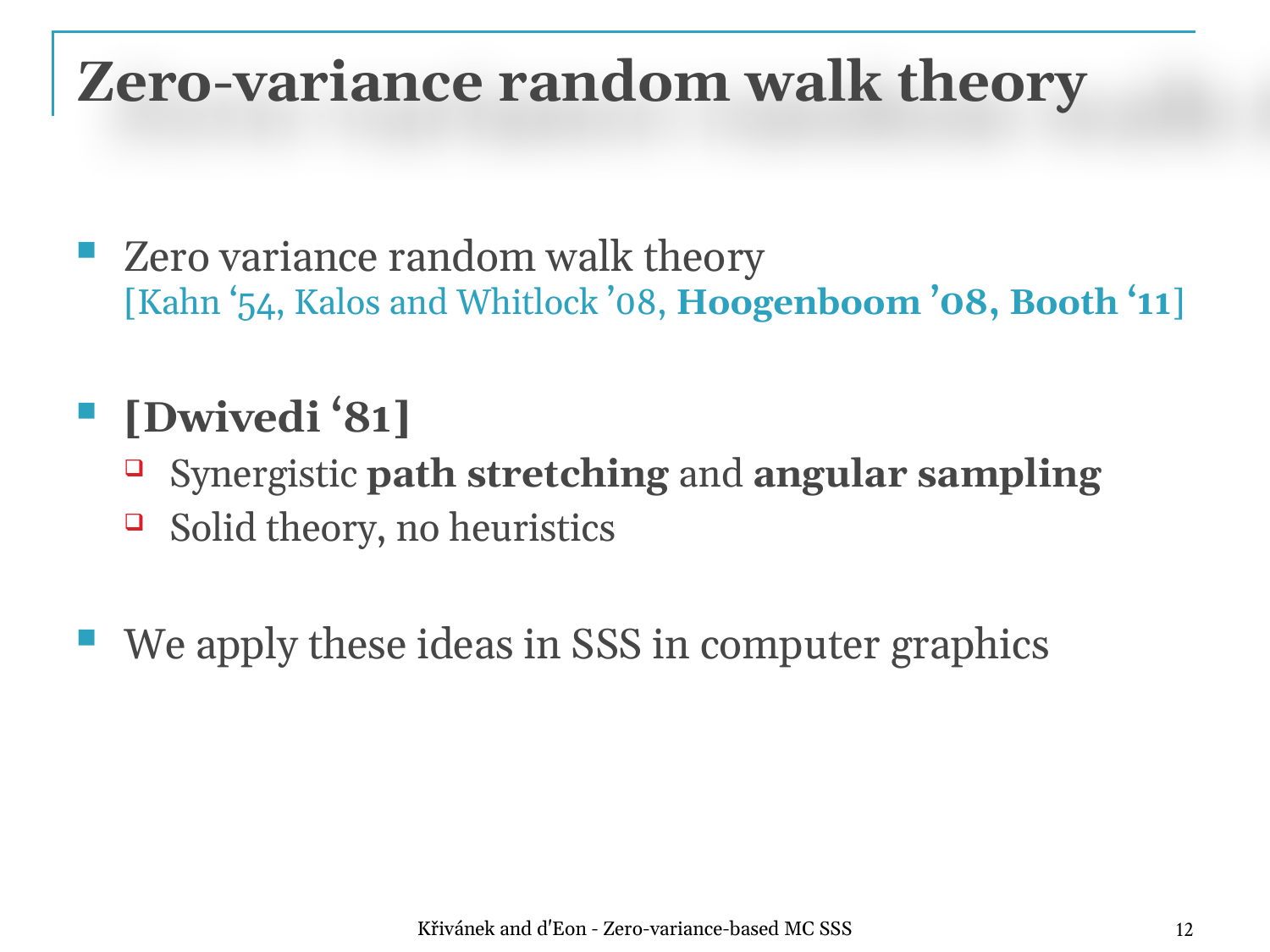

# Zero-variance random walk theory
Zero variance random walk theory
[Kahn ‘54, Kalos and Whitlock ’08, Hoogenboom ’08, Booth ‘11]

[Dwivedi ‘81]
Synergistic path stretching and angular sampling
Solid theory, no heuristics

We apply these ideas in SSS in computer graphics
Křivánek and d'Eon - Zero-variance-based MC SSS
12